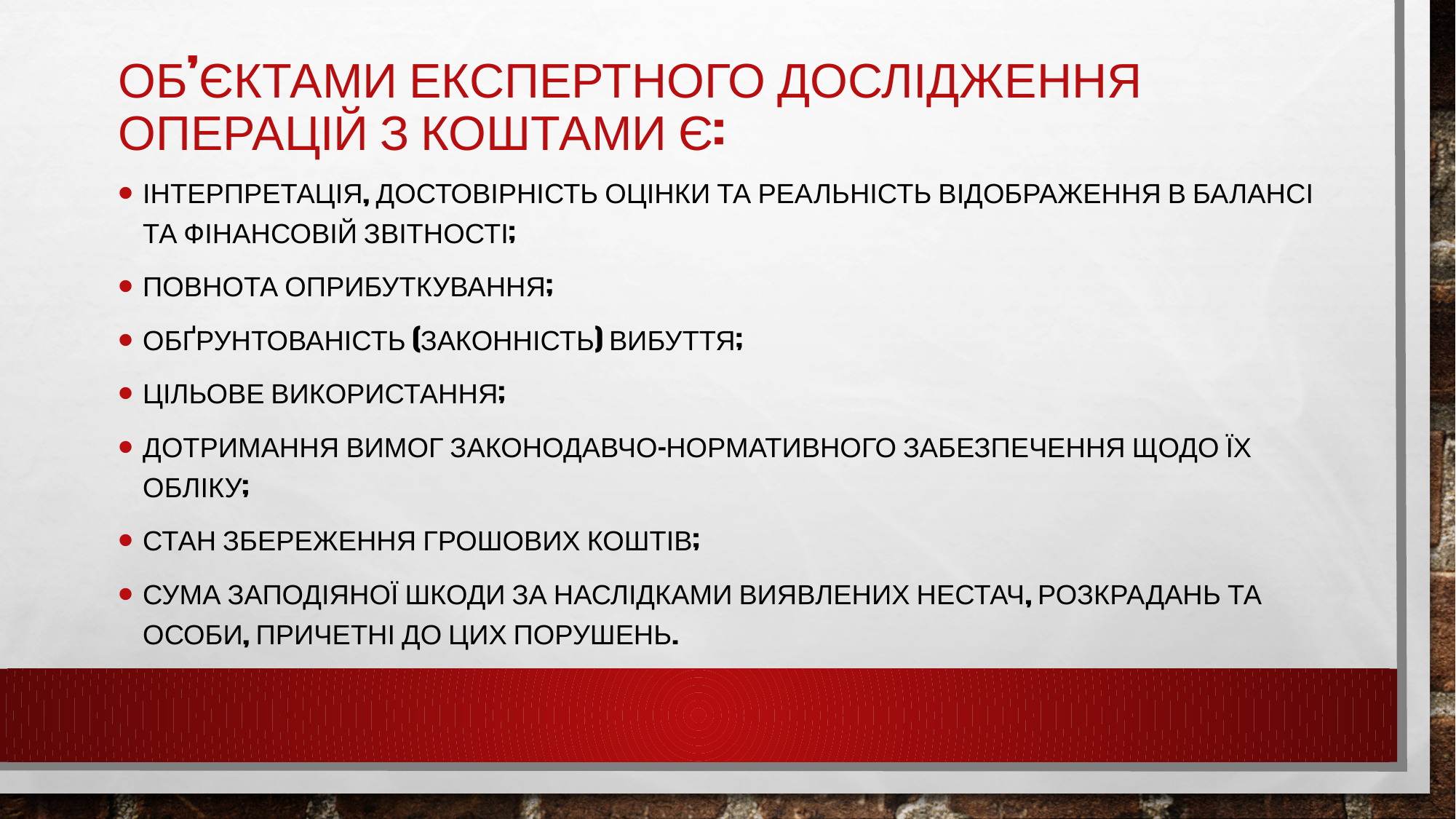

# Об’єктами експертного дослідження операцій з коштами є:
інтерпретація, достовірність оцінки та реальність відображення в балансі та фінансовій звітності;
повнота оприбуткування;
обґрунтованість (законність) вибуття;
цільове використання;
дотримання вимог законодавчо-нормативного забезпечення щодо їх обліку;
стан збереження грошових коштів;
сума заподіяної шкоди за наслідками виявлених нестач, розкрадань та особи, причетні до цих порушень.